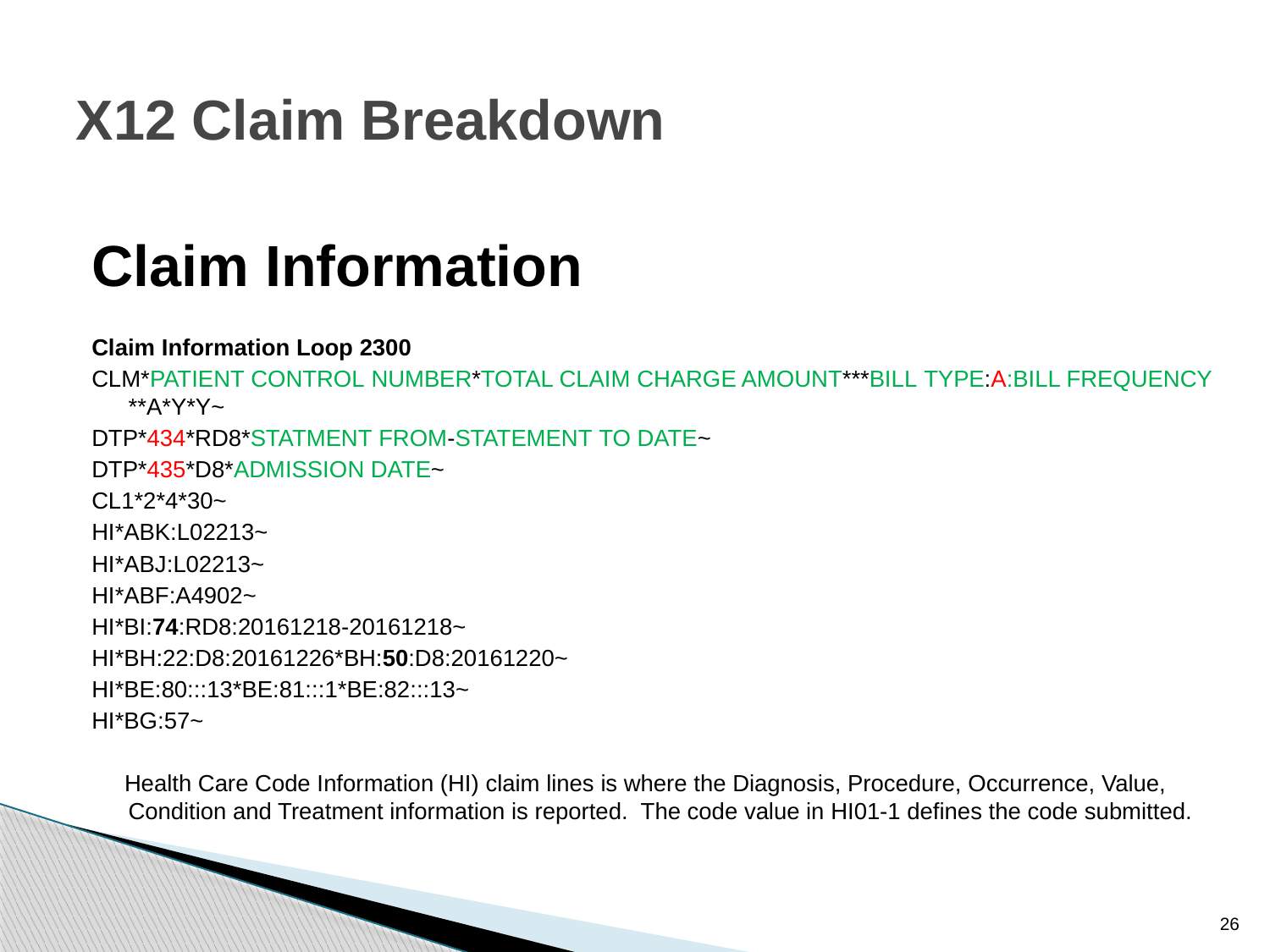

# X12 Claim Breakdown
Claim Information

Claim Information Loop 2300
CLM*PATIENT CONTROL NUMBER*TOTAL CLAIM CHARGE AMOUNT***BILL TYPE:A:BILL FREQUENCY **A*Y*Y~
DTP*434*RD8*STATMENT FROM-STATEMENT TO DATE~
DTP*435*D8*ADMISSION DATE~
CL1*2*4*30~
HI*ABK:L02213~
HI*ABJ:L02213~
HI*ABF:A4902~
HI*BI:74:RD8:20161218-20161218~
HI*BH:22:D8:20161226*BH:50:D8:20161220~
HI*BE:80:::13*BE:81:::1*BE:82:::13~
HI*BG:57~

     Health Care Code Information (HI) claim lines is where the Diagnosis, Procedure, Occurrence, Value, Condition and Treatment information is reported.  The code value in HI01-1 defines the code submitted.
26